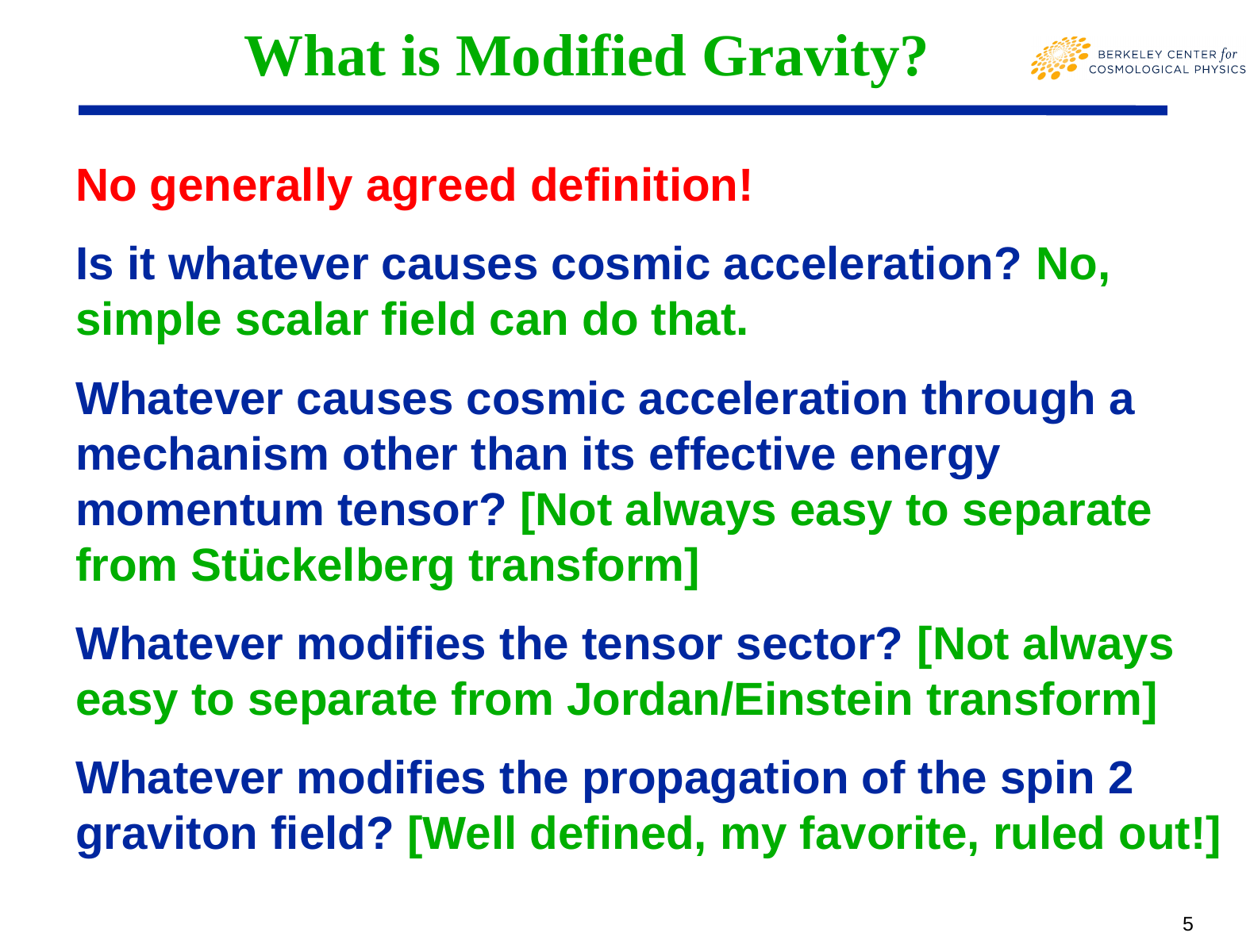

# What is Modified Gravity?
No generally agreed definition!
Is it whatever causes cosmic acceleration? No, simple scalar field can do that.
Whatever causes cosmic acceleration through a mechanism other than its effective energy momentum tensor? [Not always easy to separate from Stückelberg transform]
Whatever modifies the tensor sector? [Not always easy to separate from Jordan/Einstein transform]
Whatever modifies the propagation of the spin 2 graviton field? [Well defined, my favorite, ruled out!]
5